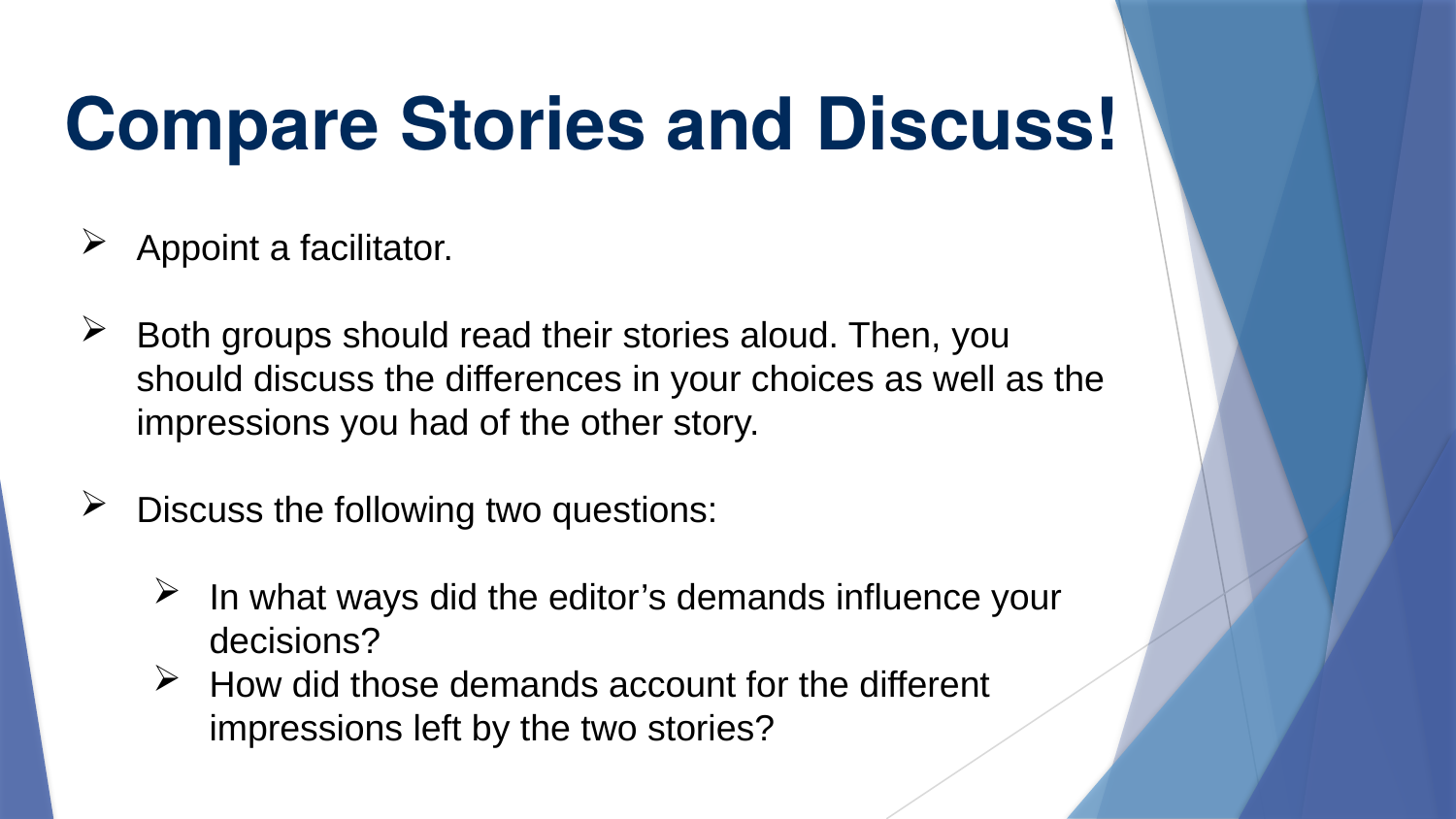

# Compare Stories and Discuss!
Appoint a facilitator.

Both groups should read their stories aloud. Then, you should discuss the differences in your choices as well as the impressions you had of the other story.

Discuss the following two questions:

In what ways did the editor’s demands influence your decisions?
How did those demands account for the different impressions left by the two stories?